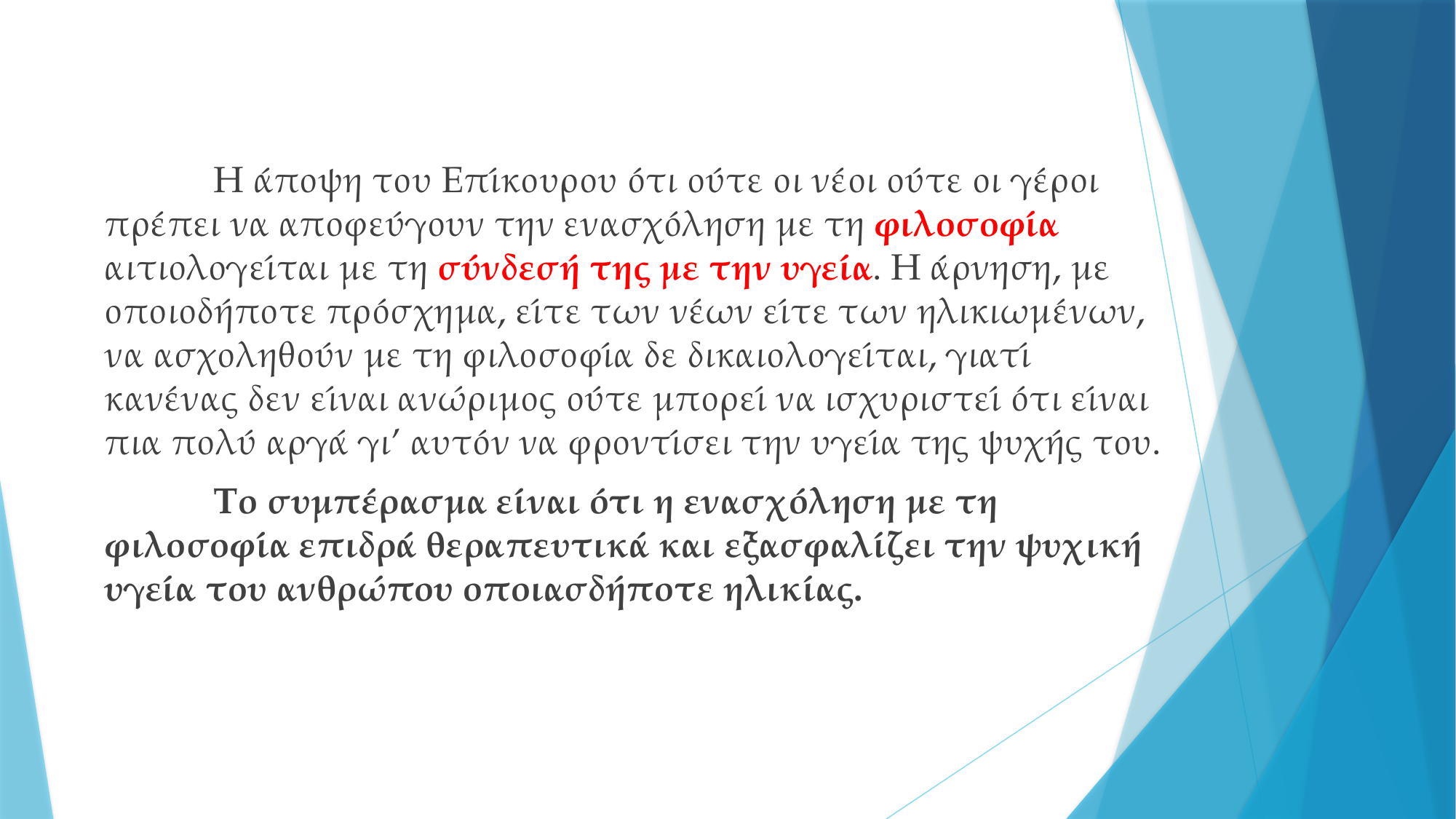

Η άποψη του Επίκουρου ότι ούτε οι νέοι ούτε οι γέροι πρέπει να αποφεύγουν την ενασχόληση με τη φιλοσοφία αιτιολογείται με τη σύνδεσή της με την υγεία. Η άρνηση, με οποιοδήποτε πρόσχημα, είτε των νέων είτε των ηλικιωμένων, να ασχοληθούν με τη φιλοσοφία δε δικαιολογείται, γιατί κανένας δεν είναι ανώριμος ούτε μπορεί να ισχυριστεί ότι είναι πια πολύ αργά γι’ αυτόν να φροντίσει την υγεία της ψυχής του.
	Το συμπέρασμα είναι ότι η ενασχόληση με τη φιλοσοφία επιδρά θεραπευτικά και εξασφαλίζει την ψυχική υγεία του ανθρώπου οποιασδήποτε ηλικίας.